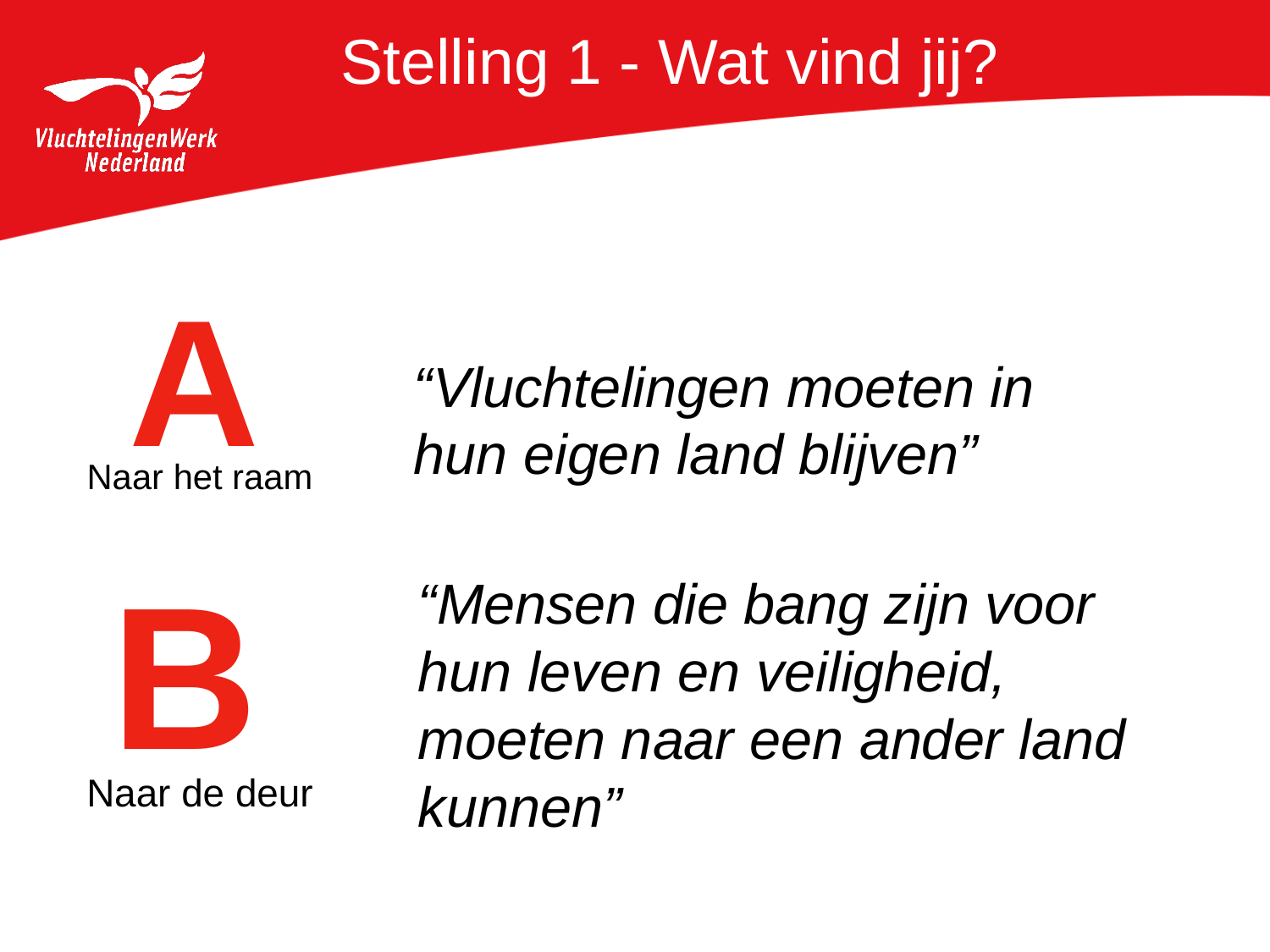

# Stelling 1 - Wat vind jij?
A
“Vluchtelingen moeten in hun eigen land blijven”
Naar het raam
“Mensen die bang zijn voor hun leven en veiligheid, moeten naar een ander land kunnen”
B
Naar de deur